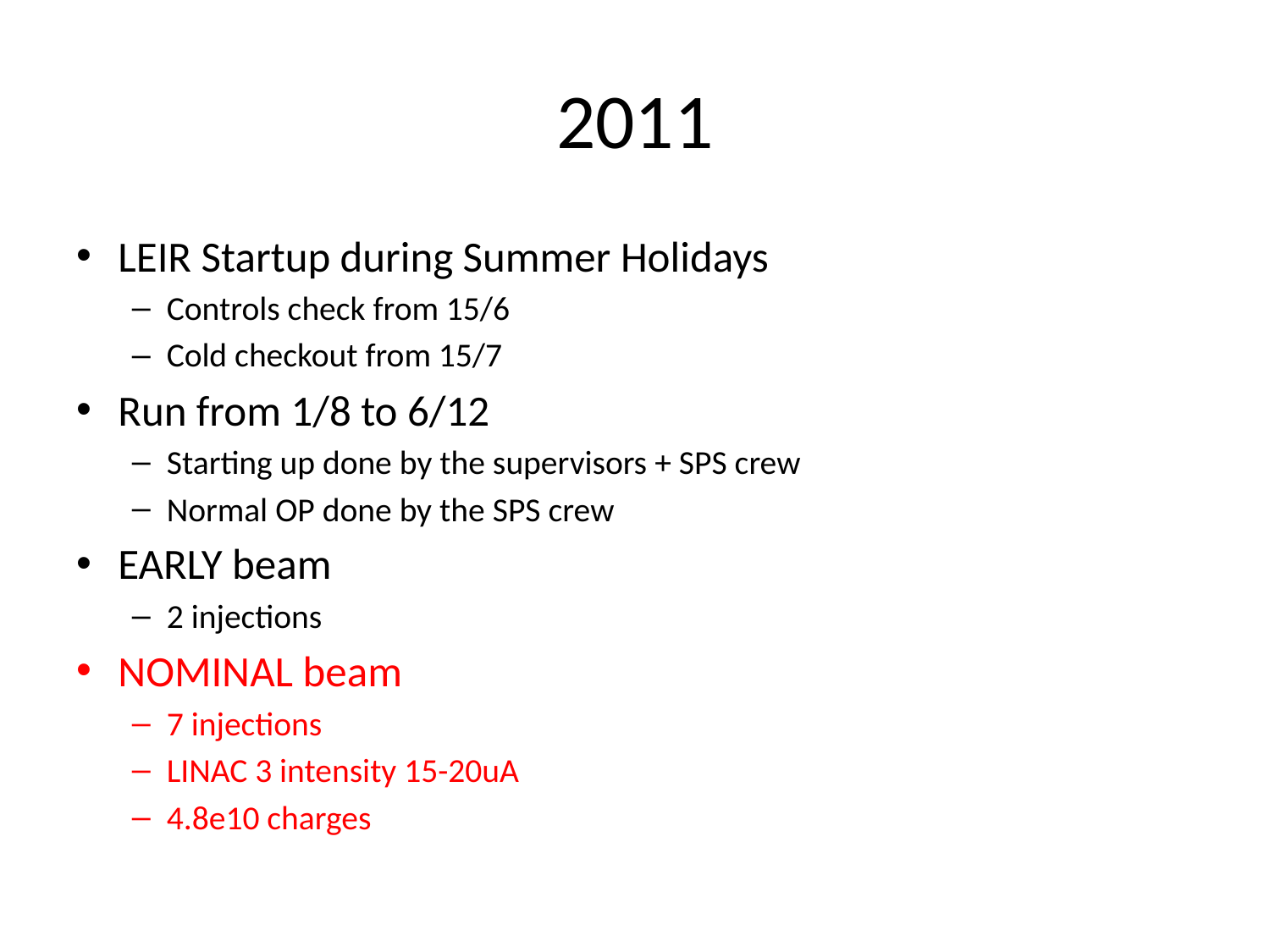

# 2011
LEIR Startup during Summer Holidays
Controls check from 15/6
Cold checkout from 15/7
Run from 1/8 to 6/12
Starting up done by the supervisors + SPS crew
Normal OP done by the SPS crew
EARLY beam
2 injections
NOMINAL beam
7 injections
LINAC 3 intensity 15-20uA
4.8e10 charges